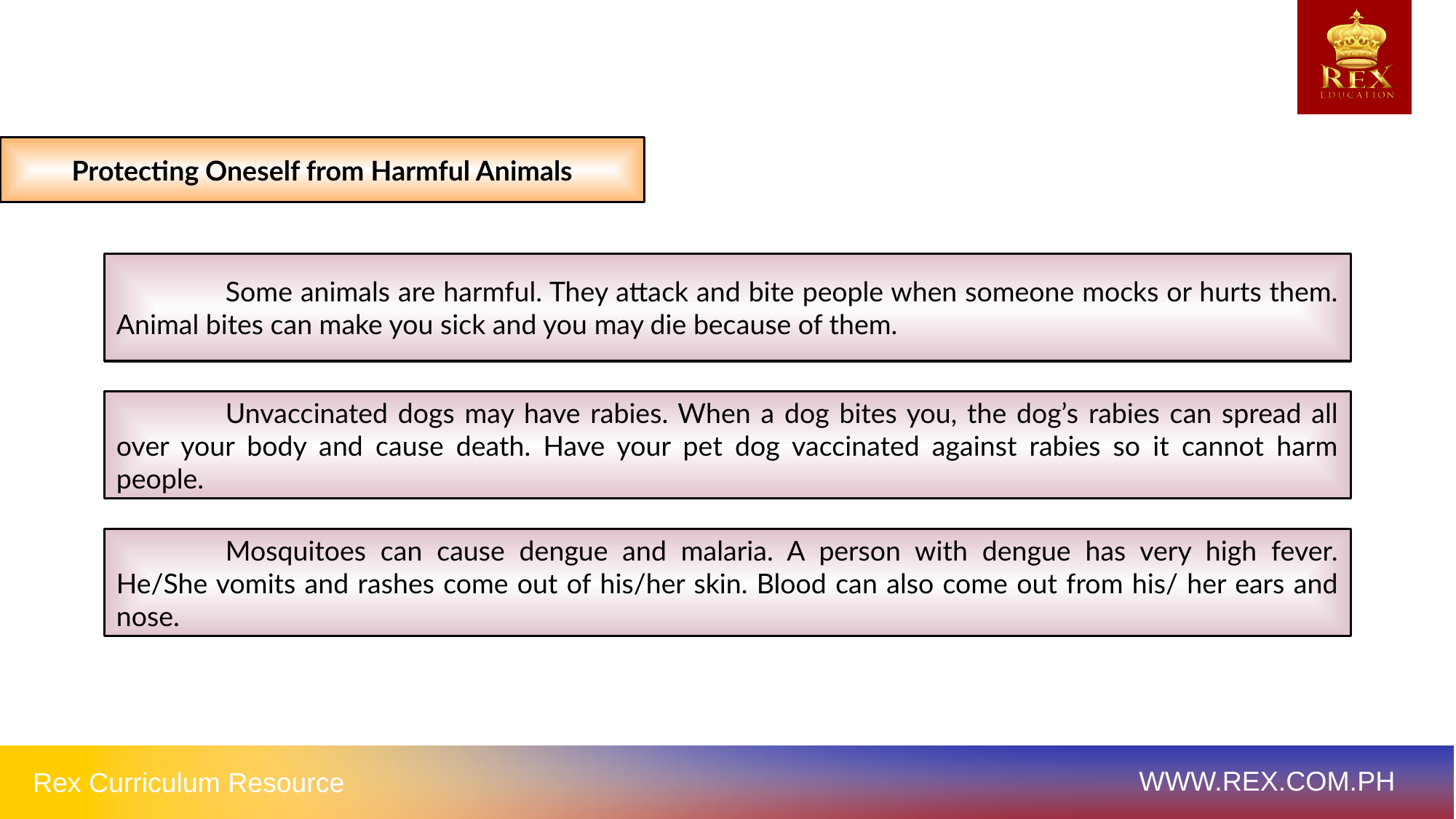

Protecting Oneself from Harmful Animals
	Some animals are harmful. They attack and bite people when someone mocks or hurts them. Animal bites can make you sick and you may die because of them.
	Unvaccinated dogs may have rabies. When a dog bites you, the dog’s rabies can spread all over your body and cause death. Have your pet dog vaccinated against rabies so it cannot harm people.
	Mosquitoes can cause dengue and malaria. A person with dengue has very high fever. He/She vomits and rashes come out of his/her skin. Blood can also come out from his/ her ears and nose.